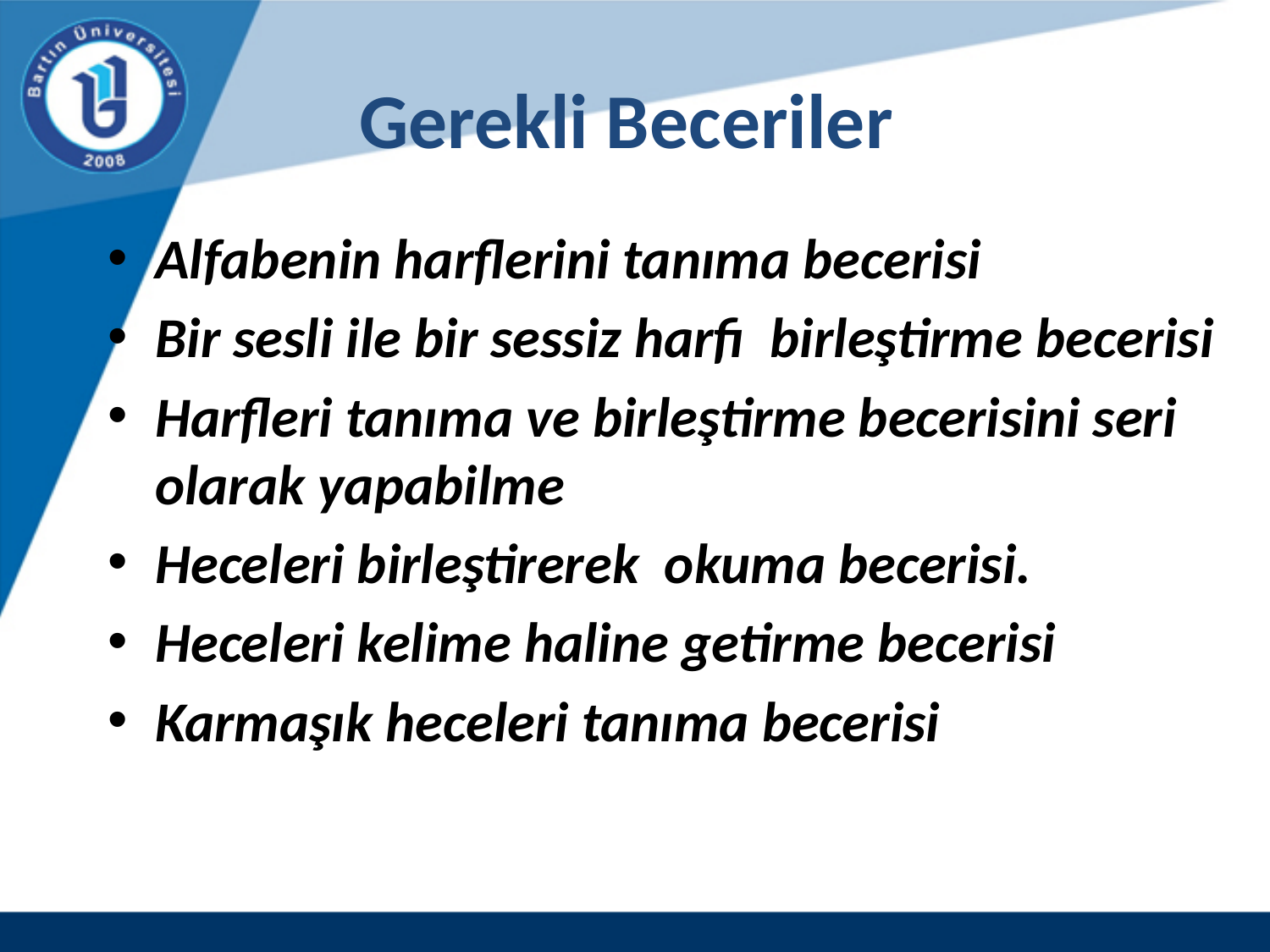

# Gerekli Beceriler
Alfabenin harflerini tanıma becerisi
Bir sesli ile bir sessiz harfi  birleştirme becerisi
Harfleri tanıma ve birleştirme becerisini seri olarak yapabilme
Heceleri birleştirerek  okuma becerisi.
Heceleri kelime haline getirme becerisi
Karmaşık heceleri tanıma becerisi